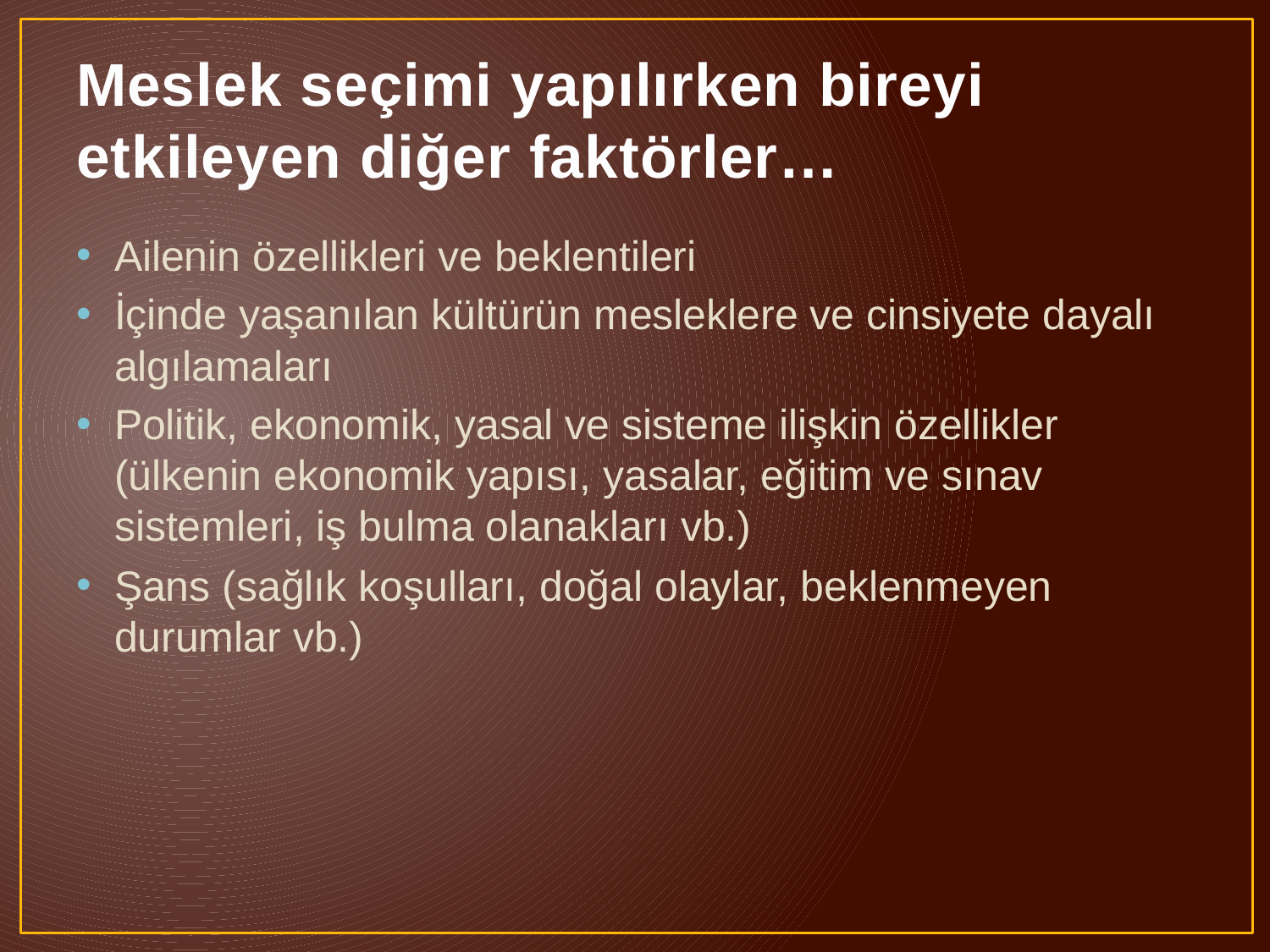

# Meslek seçimi yapılırken bireyi etkileyen diğer faktörler…
Ailenin özellikleri ve beklentileri
İçinde yaşanılan kültürün mesleklere ve cinsiyete dayalı algılamaları
Politik, ekonomik, yasal ve sisteme ilişkin özellikler (ülkenin ekonomik yapısı, yasalar, eğitim ve sınav sistemleri, iş bulma olanakları vb.)
Şans (sağlık koşulları, doğal olaylar, beklenmeyen durumlar vb.)